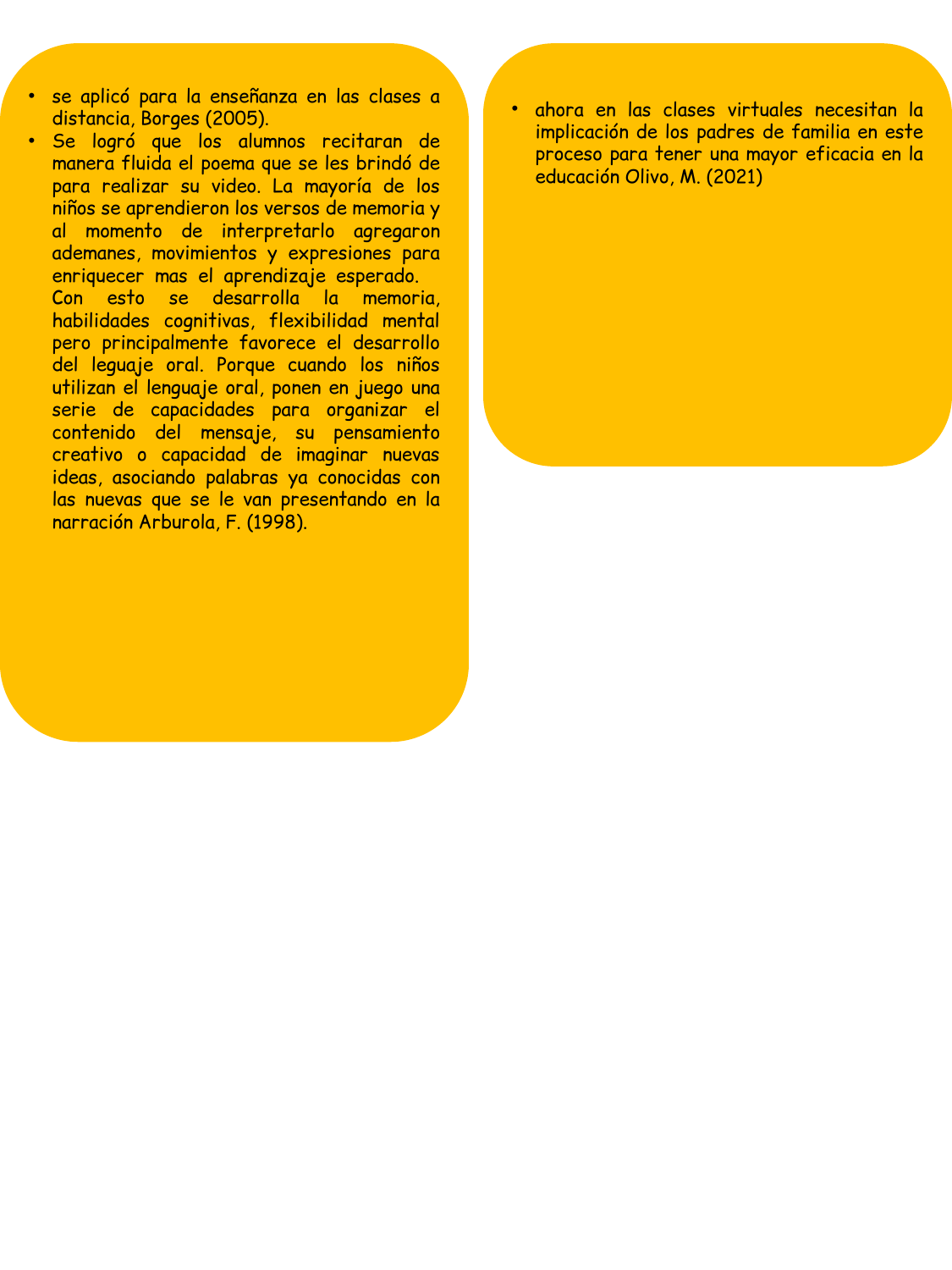

se aplicó para la enseñanza en las clases a distancia, Borges (2005).
Se logró que los alumnos recitaran de manera fluida el poema que se les brindó de para realizar su video. La mayoría de los niños se aprendieron los versos de memoria y al momento de interpretarlo agregaron ademanes, movimientos y expresiones para enriquecer mas el aprendizaje esperado.   Con esto se desarrolla la memoria, habilidades cognitivas, flexibilidad mental pero principalmente favorece el desarrollo del leguaje oral. Porque cuando los niños utilizan el lenguaje oral, ponen en juego una serie de capacidades para organizar el contenido del mensaje, su pensamiento creativo o capacidad de imaginar nuevas ideas, asociando palabras ya conocidas con las nuevas que se le van presentando en la narración Arburola, F. (1998).
ahora en las clases virtuales necesitan la implicación de los padres de familia en este proceso para tener una mayor eficacia en la educación Olivo, M. (2021)